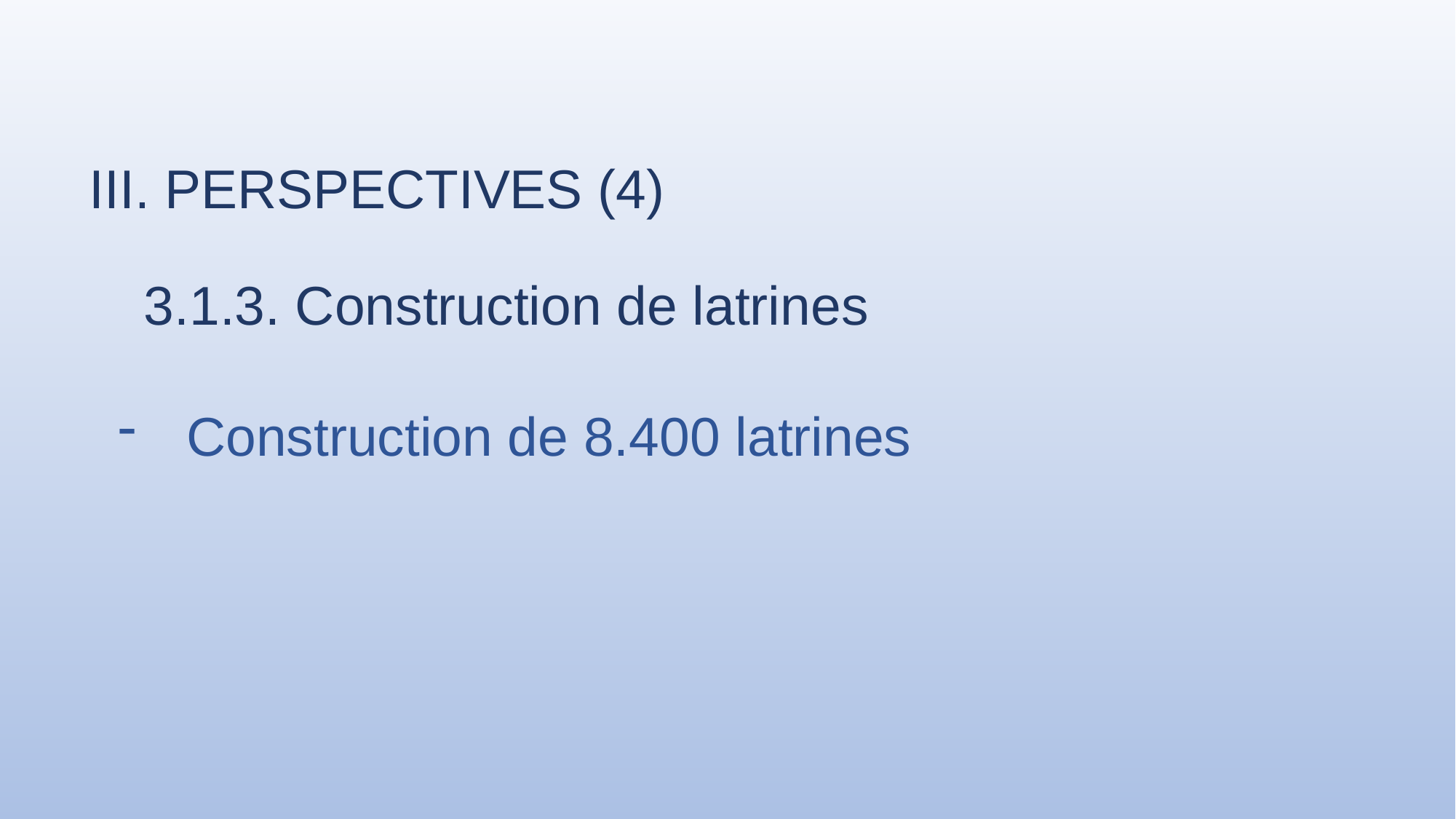

III. PERSPECTIVES (4)

3.1.3. Construction de latrines

Construction de 8.400 latrines